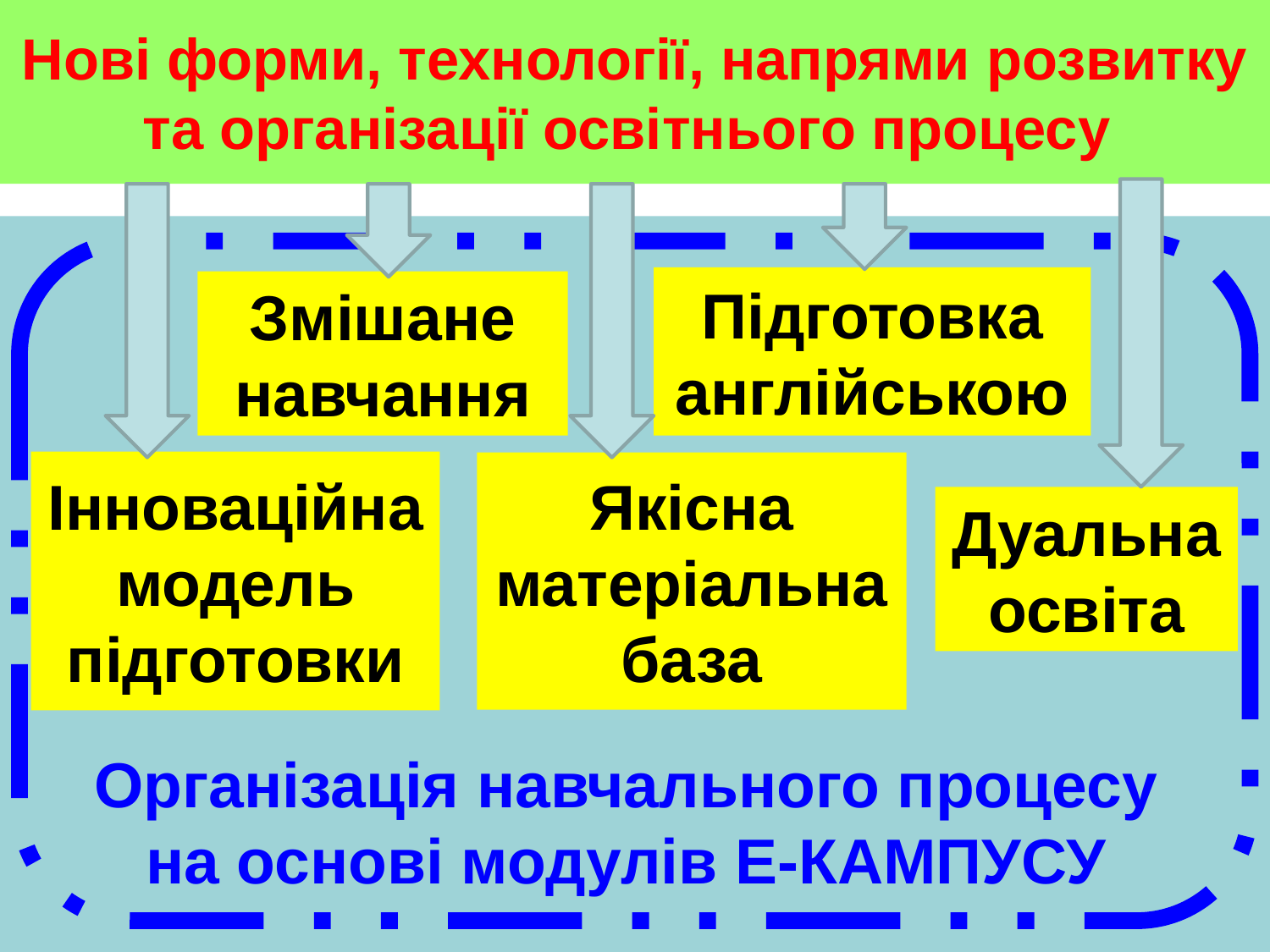

# Нові форми, технології, напрями розвитку та організації освітнього процесу

Підготовка англійською
Змішане навчання
Інноваційна модель підготовки
Якісна матеріальна база
Дуальна освіта
Організація навчального процесу
на основі модулів Е-КАМПУСУ